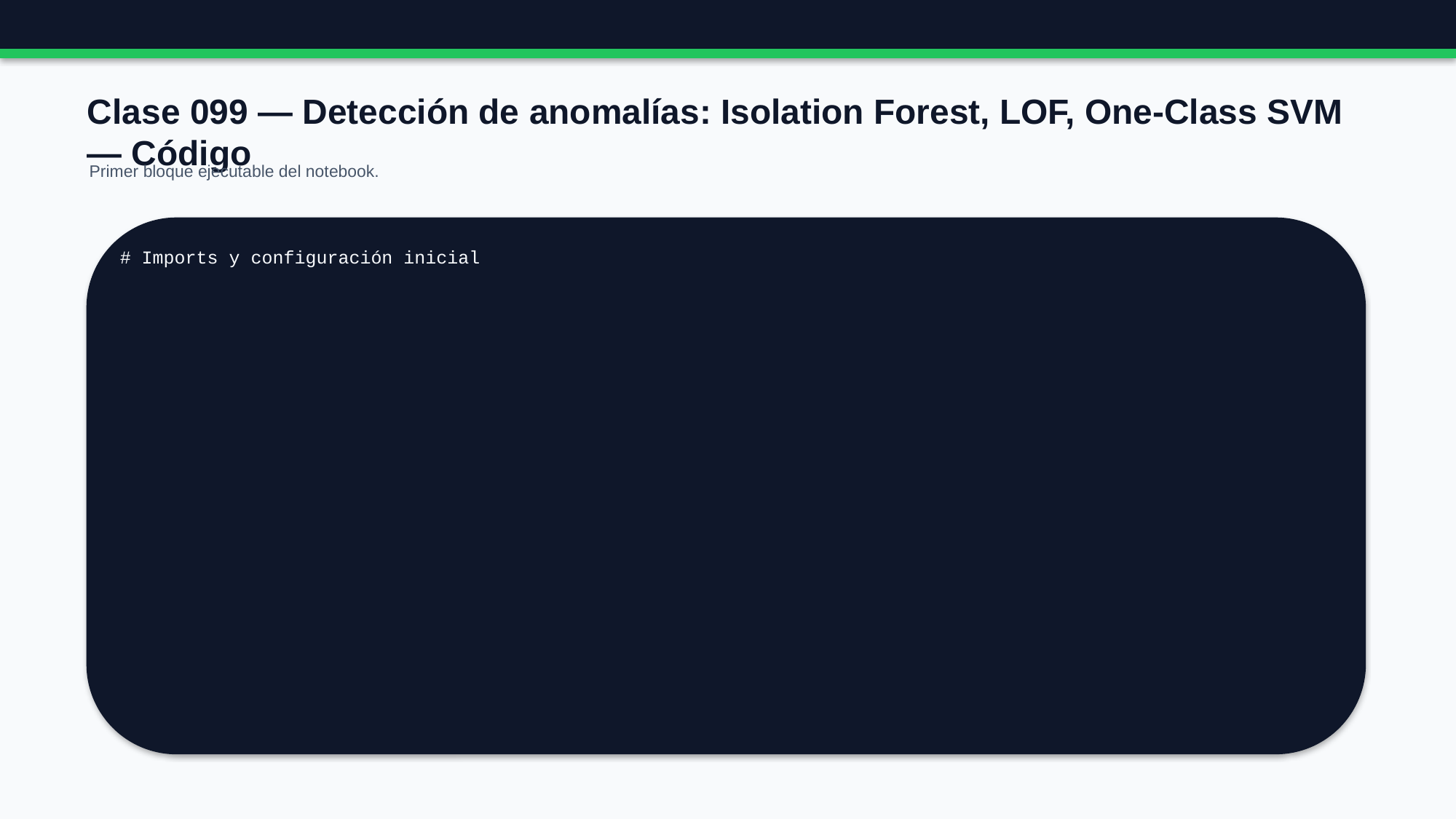

Clase 099 — Detección de anomalías: Isolation Forest, LOF, One-Class SVM — Código
Primer bloque ejecutable del notebook.

# Imports y configuración inicial